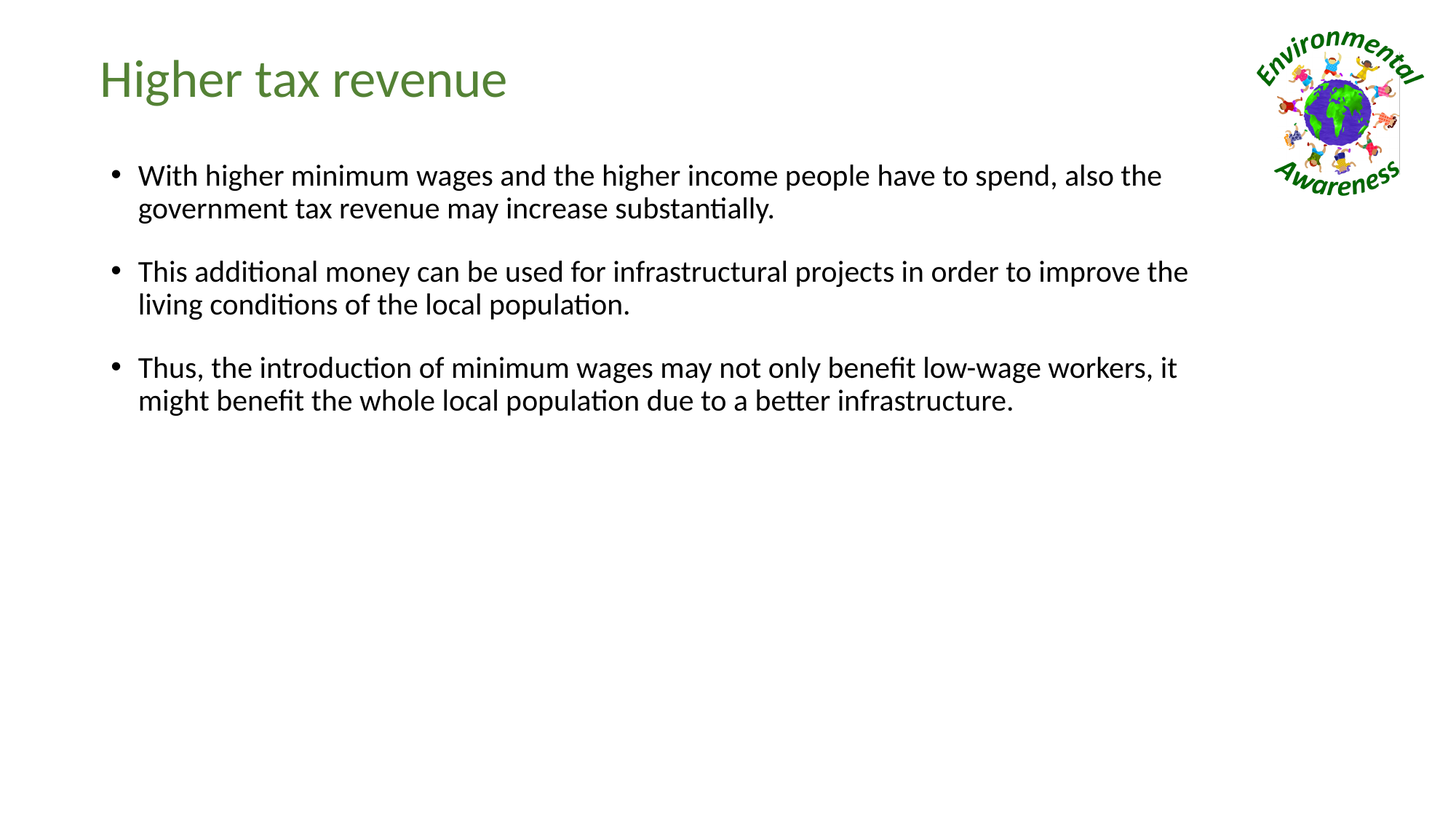

# Higher tax revenue
With higher minimum wages and the higher income people have to spend, also the government tax revenue may increase substantially.
This additional money can be used for infrastructural projects in order to improve the living conditions of the local population.
Thus, the introduction of minimum wages may not only benefit low-wage workers, it might benefit the whole local population due to a better infrastructure.